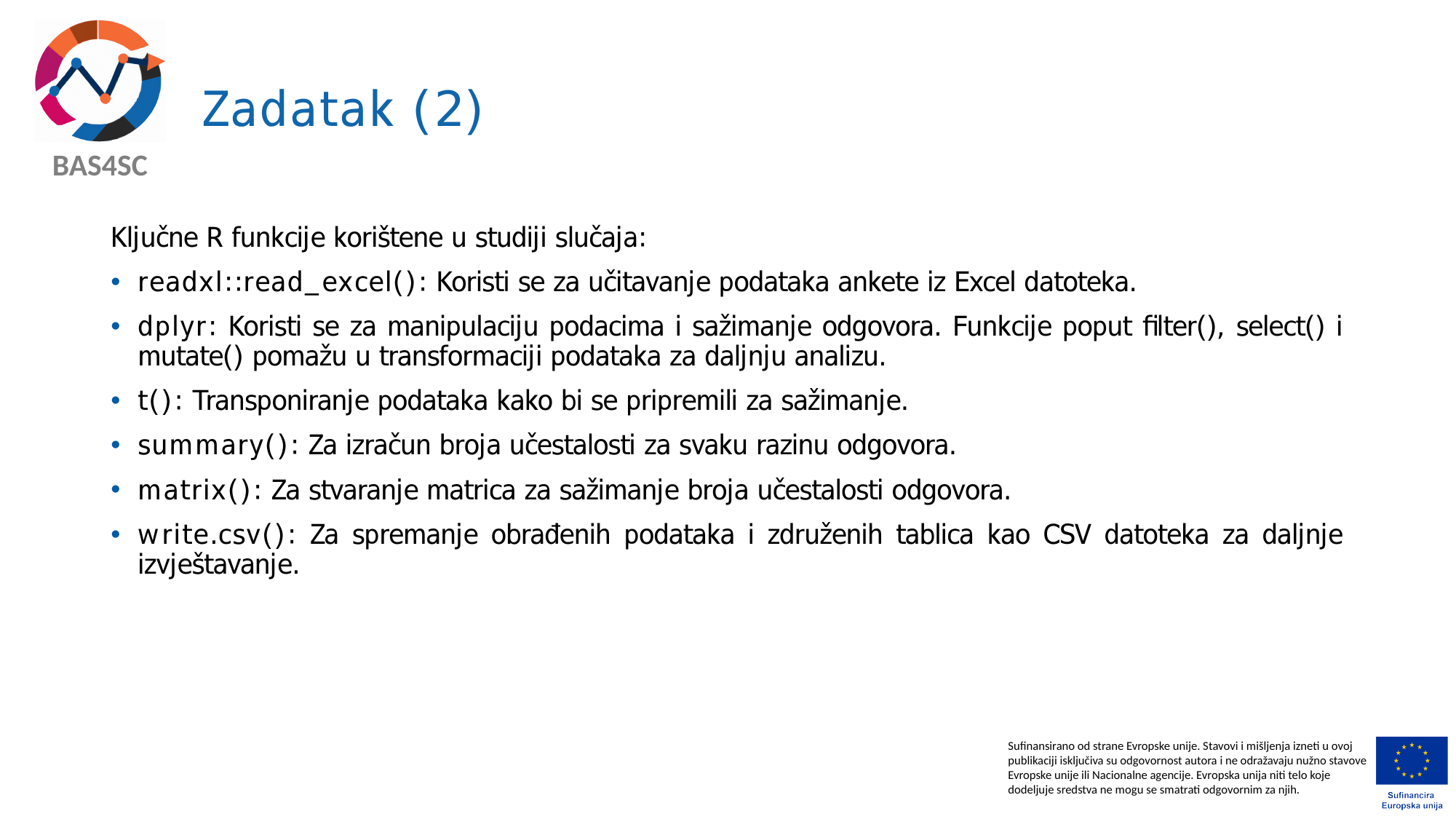

# Zadatak (2)
Ključne R funkcije korištene u studiji slučaja:
readxl::read_excel(): Koristi se za učitavanje podataka ankete iz Excel datoteka.
dplyr: Koristi se za manipulaciju podacima i sažimanje odgovora. Funkcije poput filter(), select() i mutate() pomažu u transformaciji podataka za daljnju analizu.
t(): Transponiranje podataka kako bi se pripremili za sažimanje.
summary(): Za izračun broja učestalosti za svaku razinu odgovora.
matrix(): Za stvaranje matrica za sažimanje broja učestalosti odgovora.
write.csv(): Za spremanje obrađenih podataka i združenih tablica kao CSV datoteka za daljnje izvještavanje.